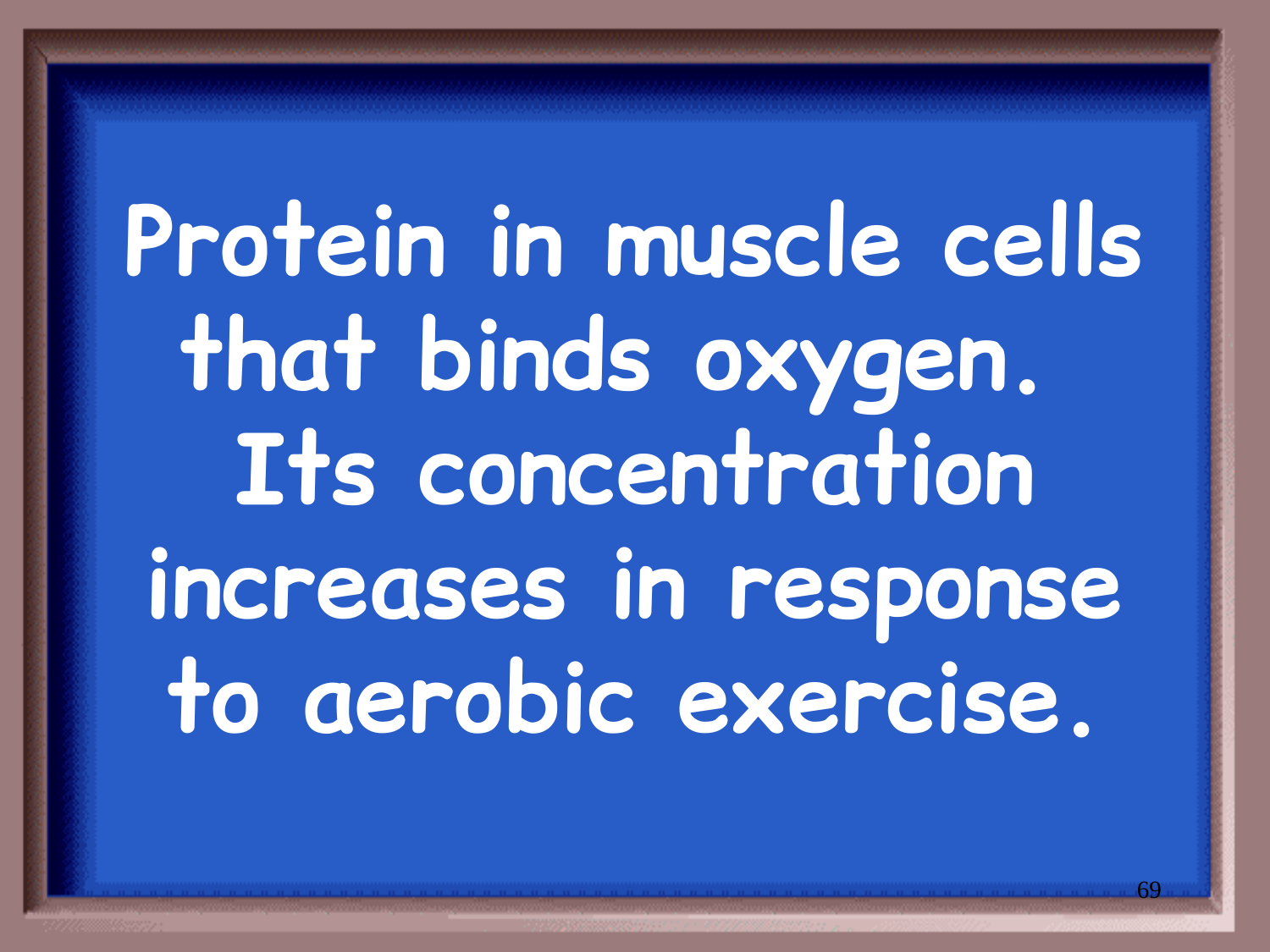

# Protein in muscle cells that binds oxygen.  Its concentration increases in response to aerobic exercise.
69